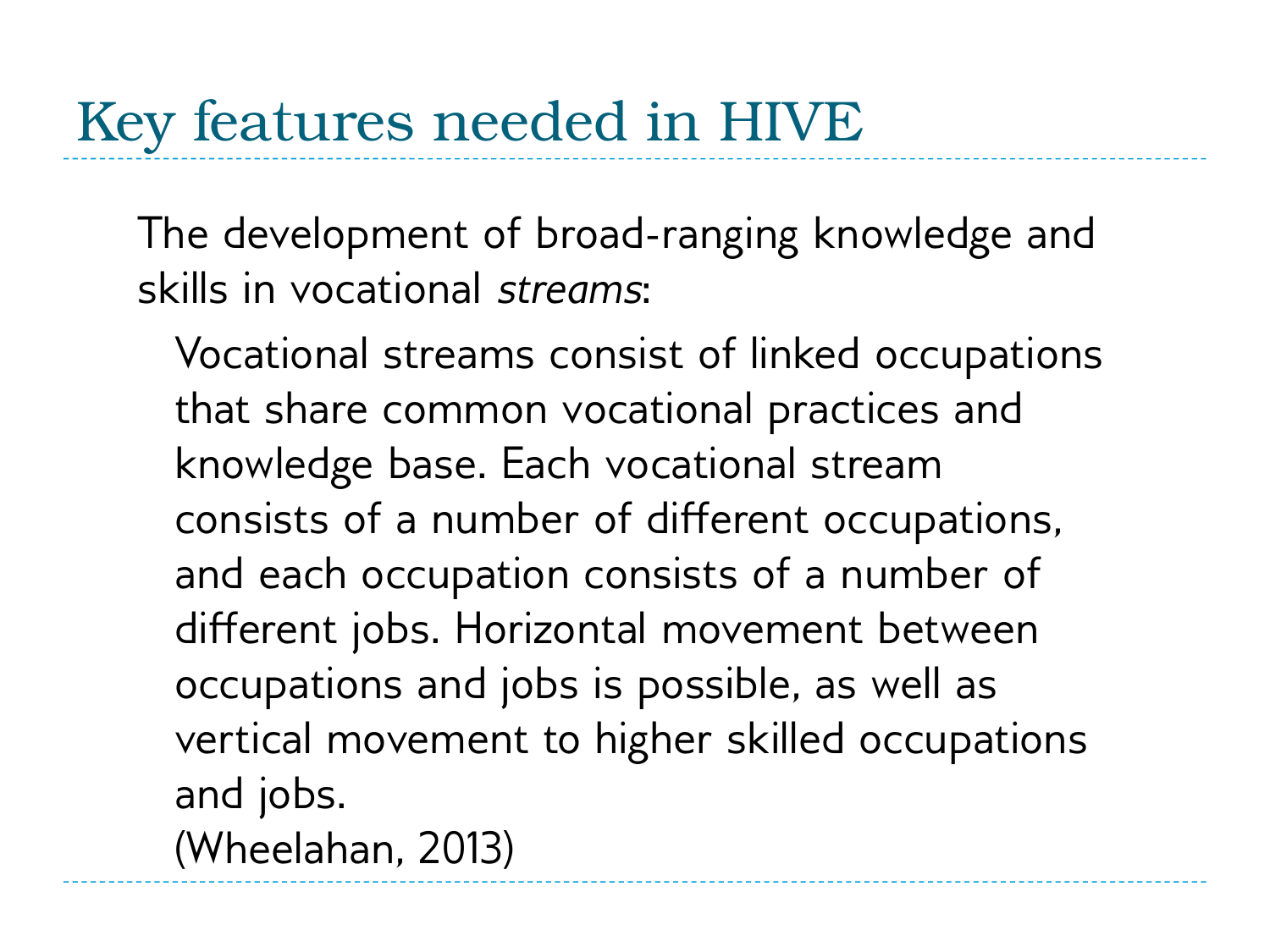

# Key features needed in HIVE
The development of broad-ranging knowledge and skills in vocational streams:
	Vocational streams consist of linked occupations that share common vocational practices and knowledge base. Each vocational stream consists of a number of different occupations, and each occupation consists of a number of different jobs. Horizontal movement between occupations and jobs is possible, as well as vertical movement to higher skilled occupations and jobs.
(Wheelahan, 2013)